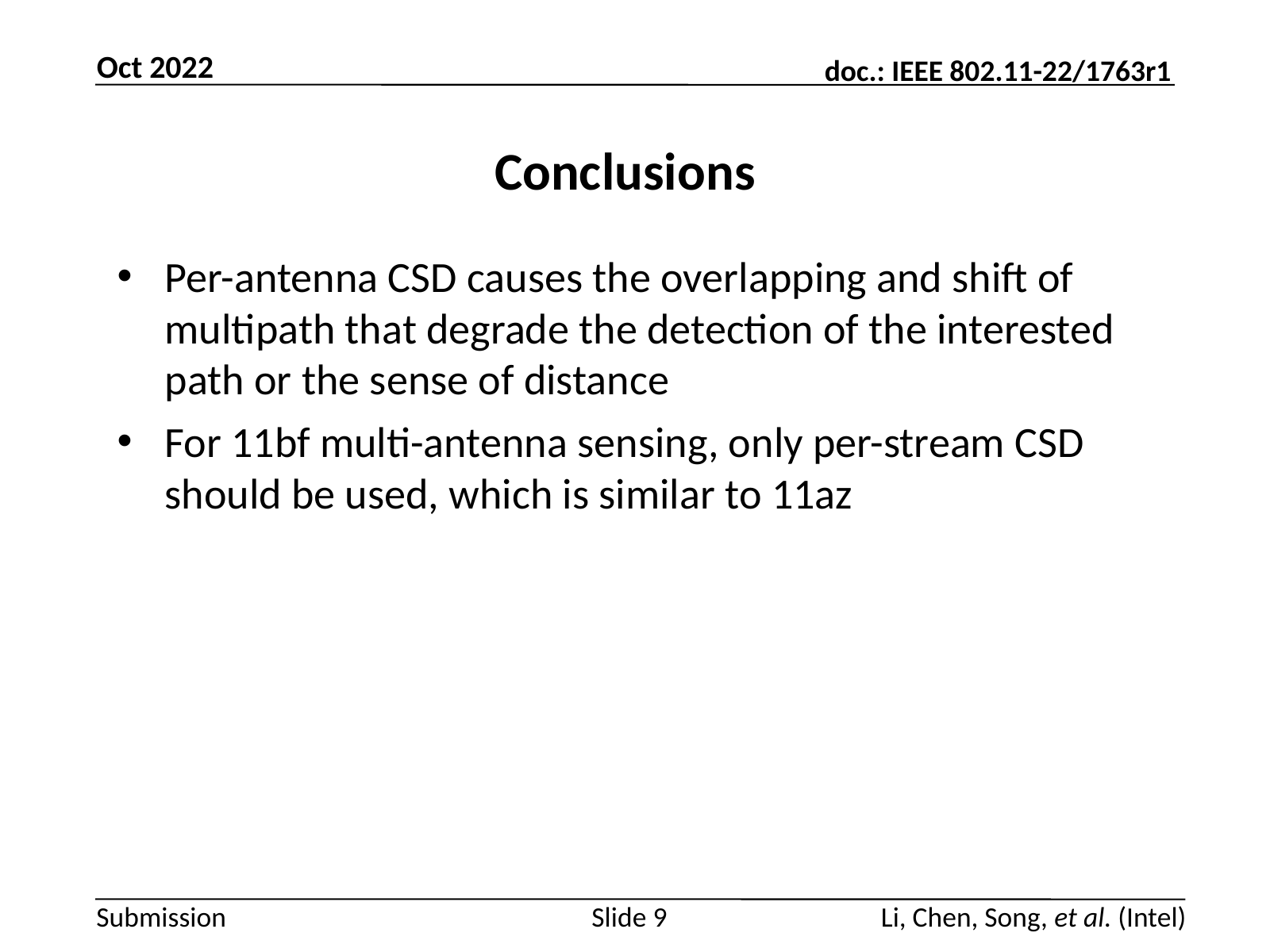

Oct 2022
# Conclusions
Per-antenna CSD causes the overlapping and shift of multipath that degrade the detection of the interested path or the sense of distance
For 11bf multi-antenna sensing, only per-stream CSD should be used, which is similar to 11az
Slide 9
Li, Chen, Song, et al. (Intel)